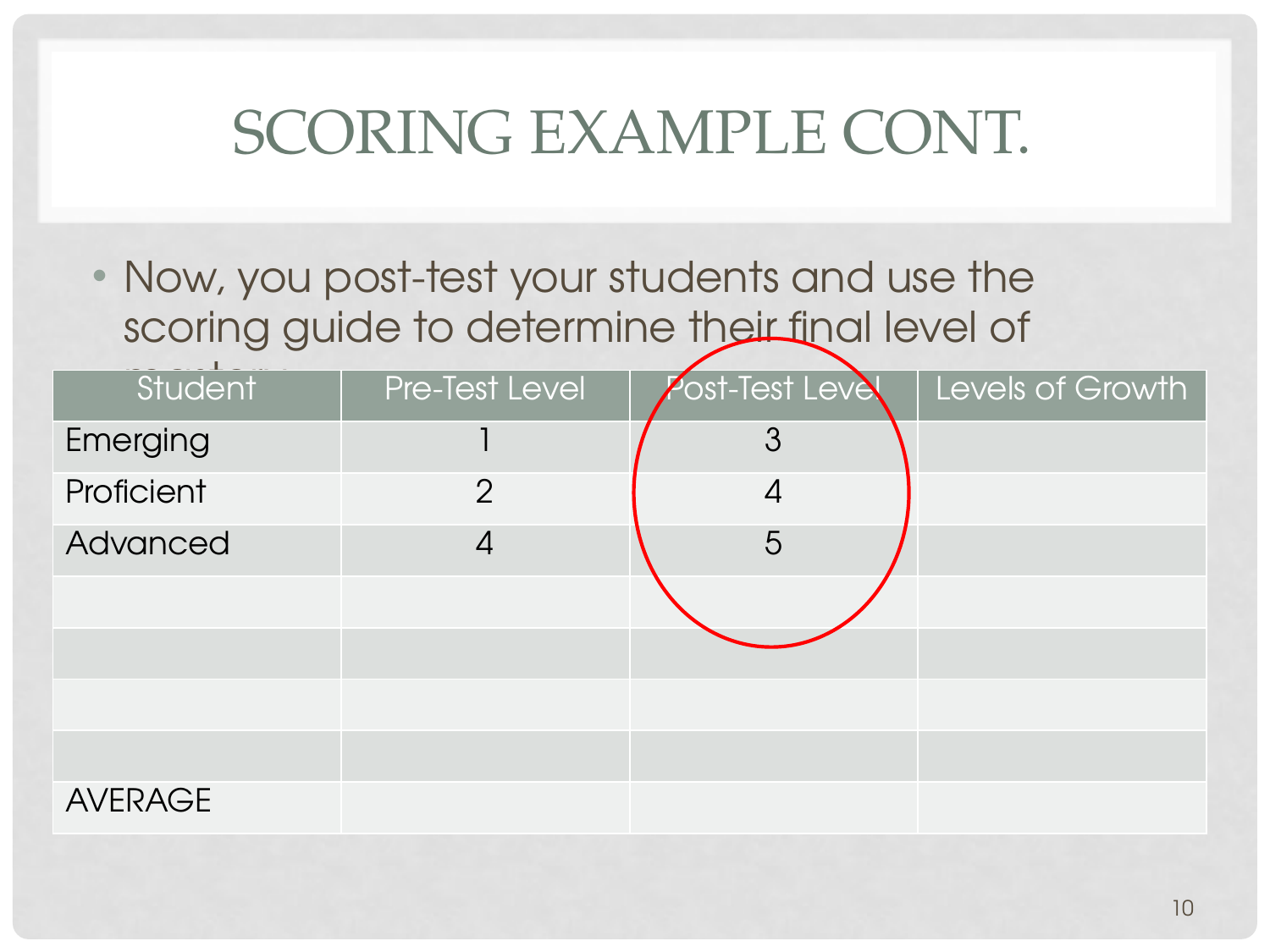

# Scoring Example cont.
Now, you post-test your students and use the scoring guide to determine their final level of mastery.

| Student | Pre-Test Level | Post-Test Level | Levels of Growth |
| --- | --- | --- | --- |
| Emerging | 1 | 3 |  |
| Proficient | 2 | 4 |  |
| Advanced | 4 | 5 |  |
|  |  |  |  |
|  |  |  |  |
|  |  |  |  |
|  |  |  |  |
| AVERAGE |  |  |  |

10